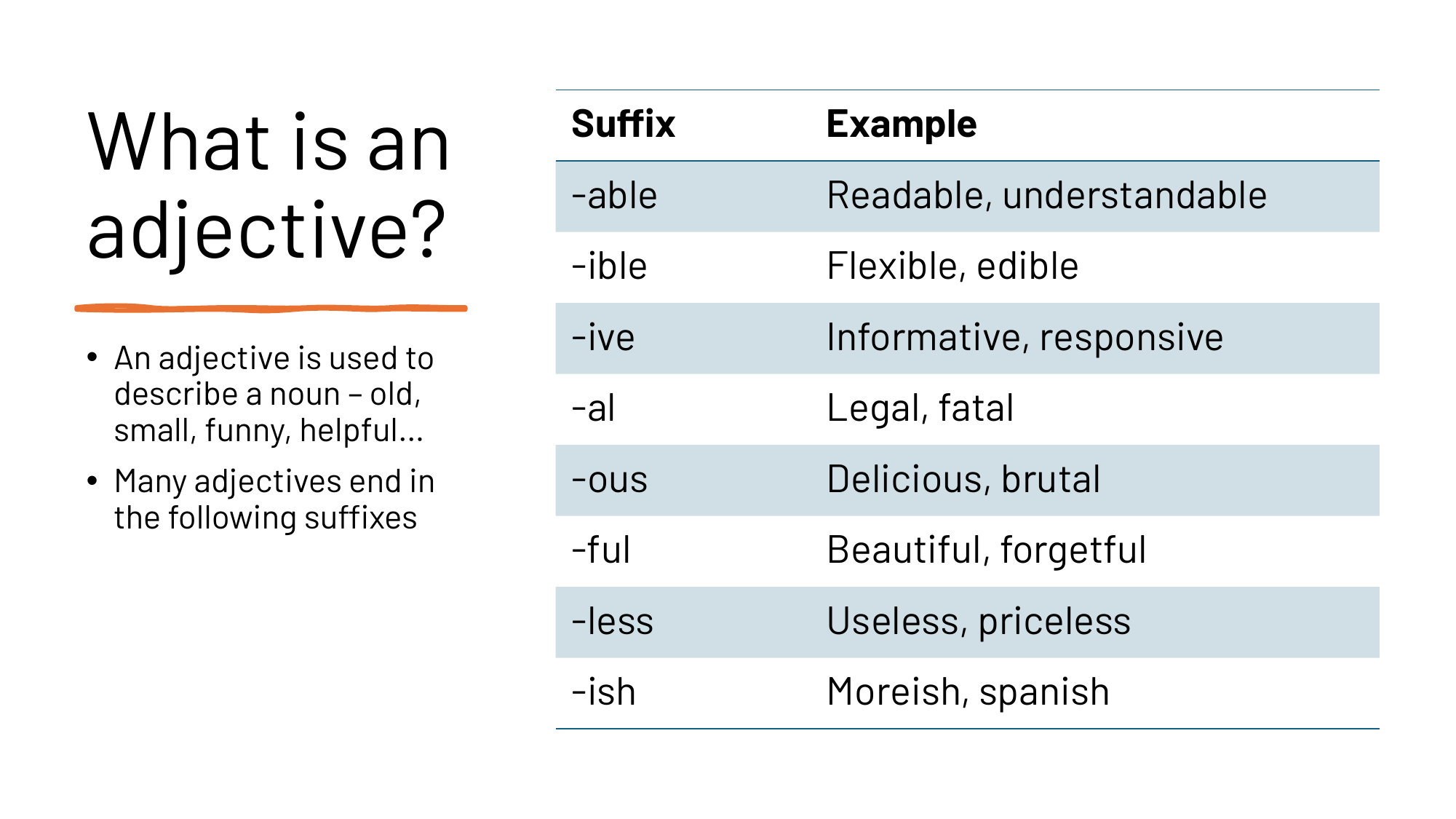

# What is an adjective?
| Suffix | Example |
| --- | --- |
| -able | Readable, understandable |
| -ible | Flexible, edible |
| -ive | Informative, responsive |
| -al | Legal, fatal |
| -ous | Delicious, brutal |
| -ful | Beautiful, forgetful |
| -less | Useless, priceless |
| -ish | Moreish, spanish |

An adjective is used to describe a noun – old, small, funny, helpful…
Many adjectives end in the following suffixes